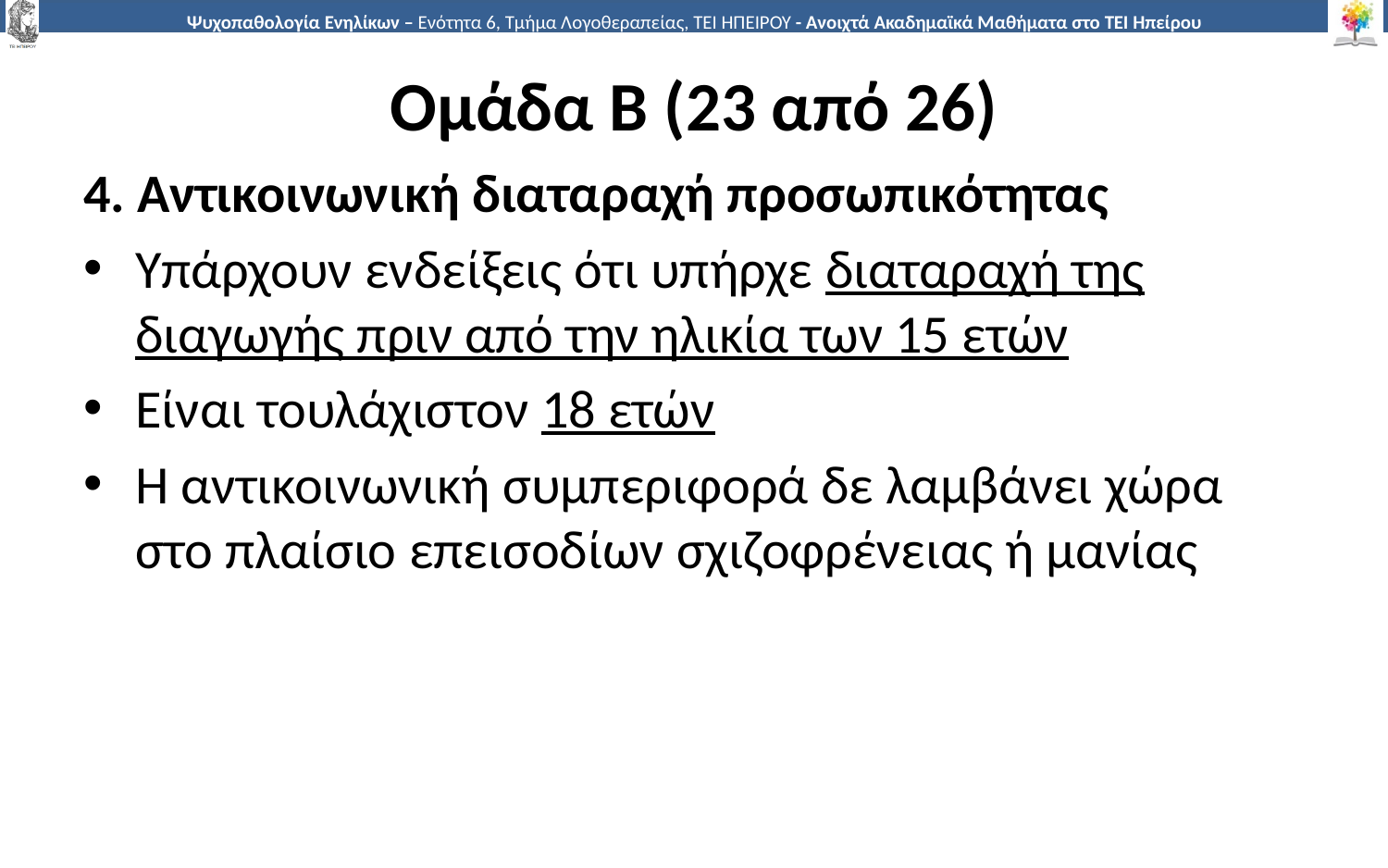

# Ομάδα Β (23 από 26)
4. Αντικοινωνική διαταραχή προσωπικότητας
Υπάρχουν ενδείξεις ότι υπήρχε διαταραχή της διαγωγής πριν από την ηλικία των 15 ετών
Είναι τουλάχιστον 18 ετών
Η αντικοινωνική συμπεριφορά δε λαμβάνει χώρα στο πλαίσιο επεισοδίων σχιζοφρένειας ή μανίας